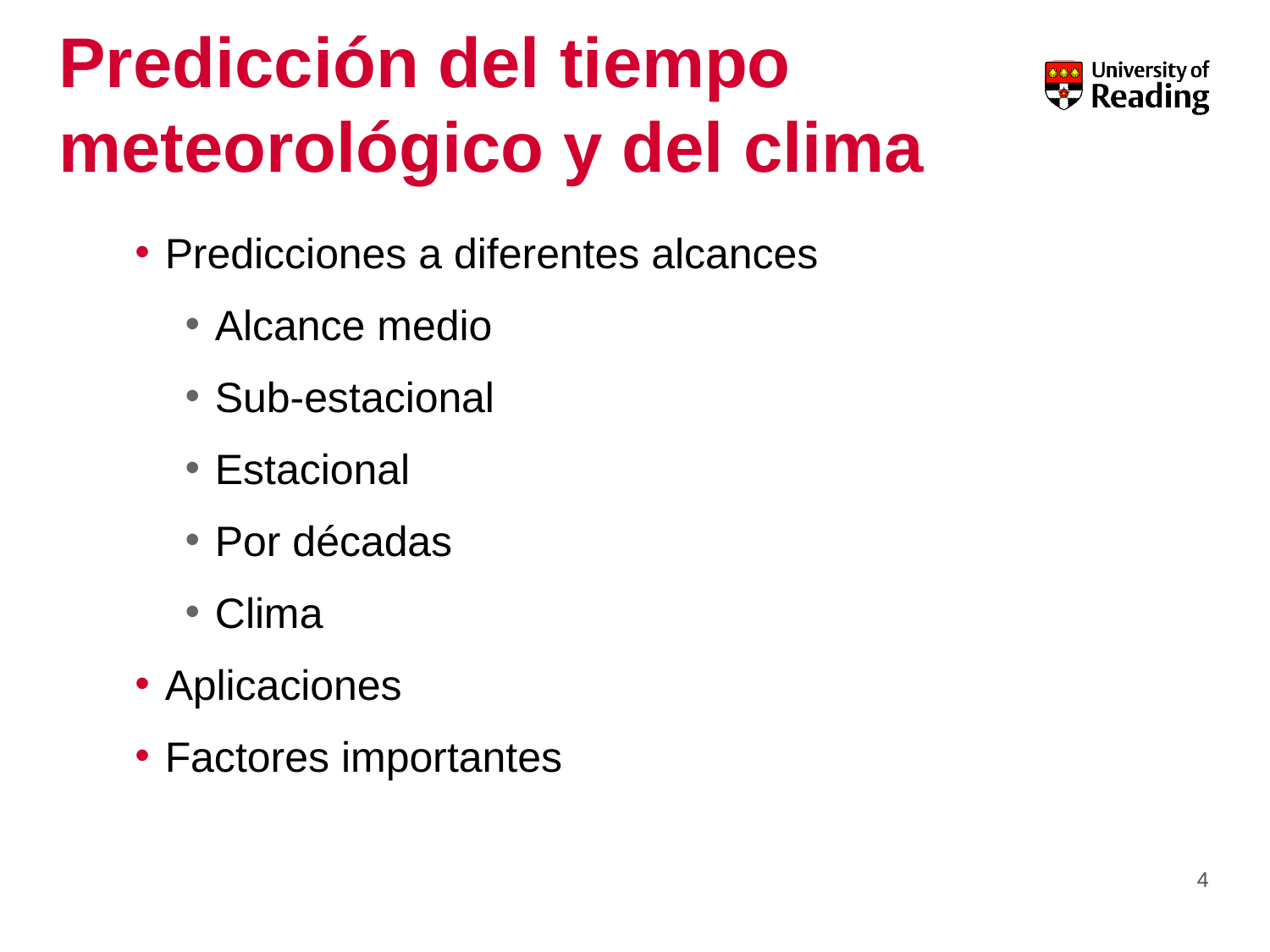

# Predicción del tiempo meteorológico y del clima
Predicciones a diferentes alcances
Alcance medio
Sub-estacional
Estacional
Por décadas
Clima
Aplicaciones
Factores importantes
4